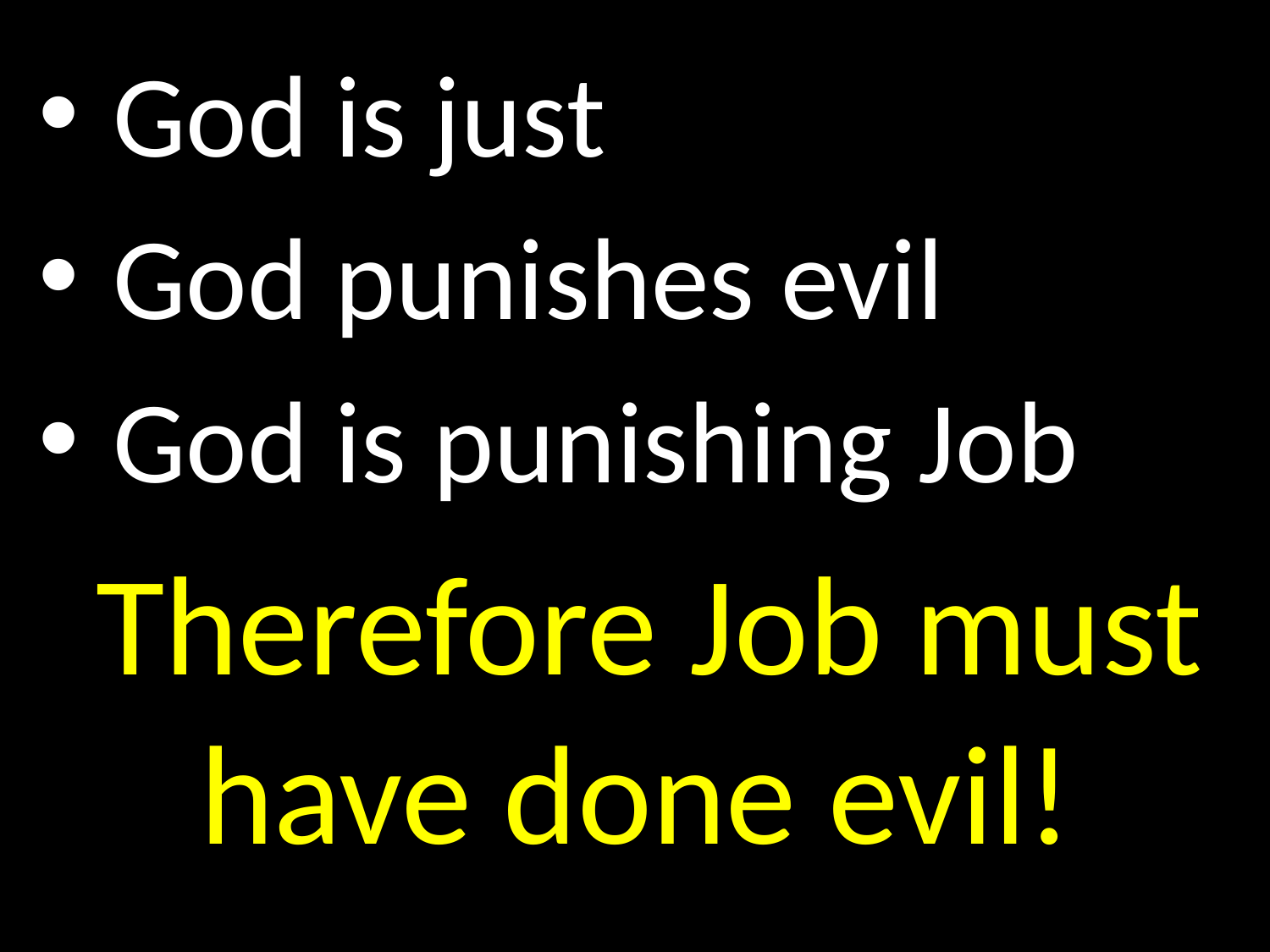

God is just
 God punishes evil
 God is punishing Job
 Therefore Job must have done evil!